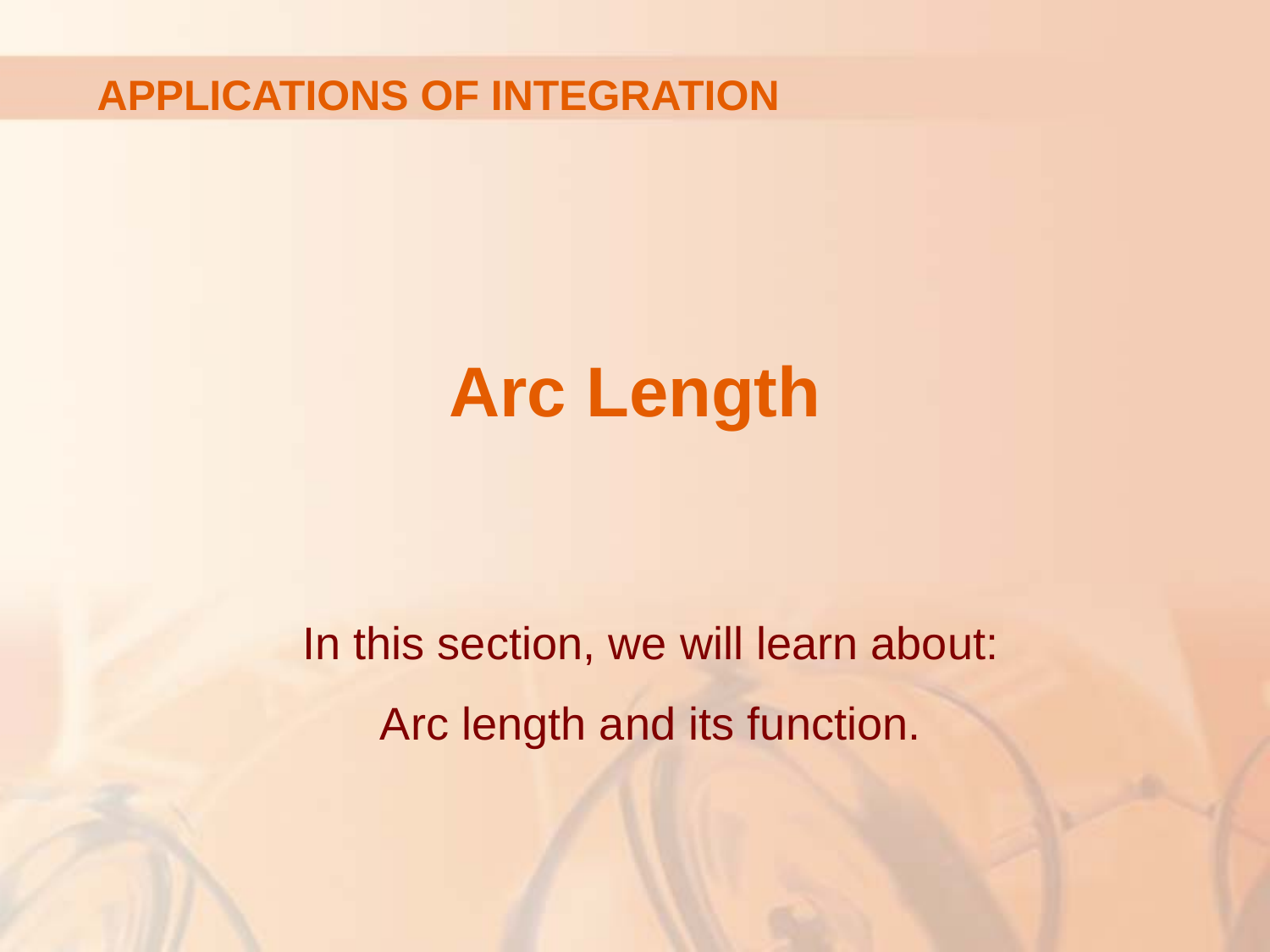

APPLICATIONS OF INTEGRATION
Arc Length

In this section, we will learn about:
Arc length and its function.